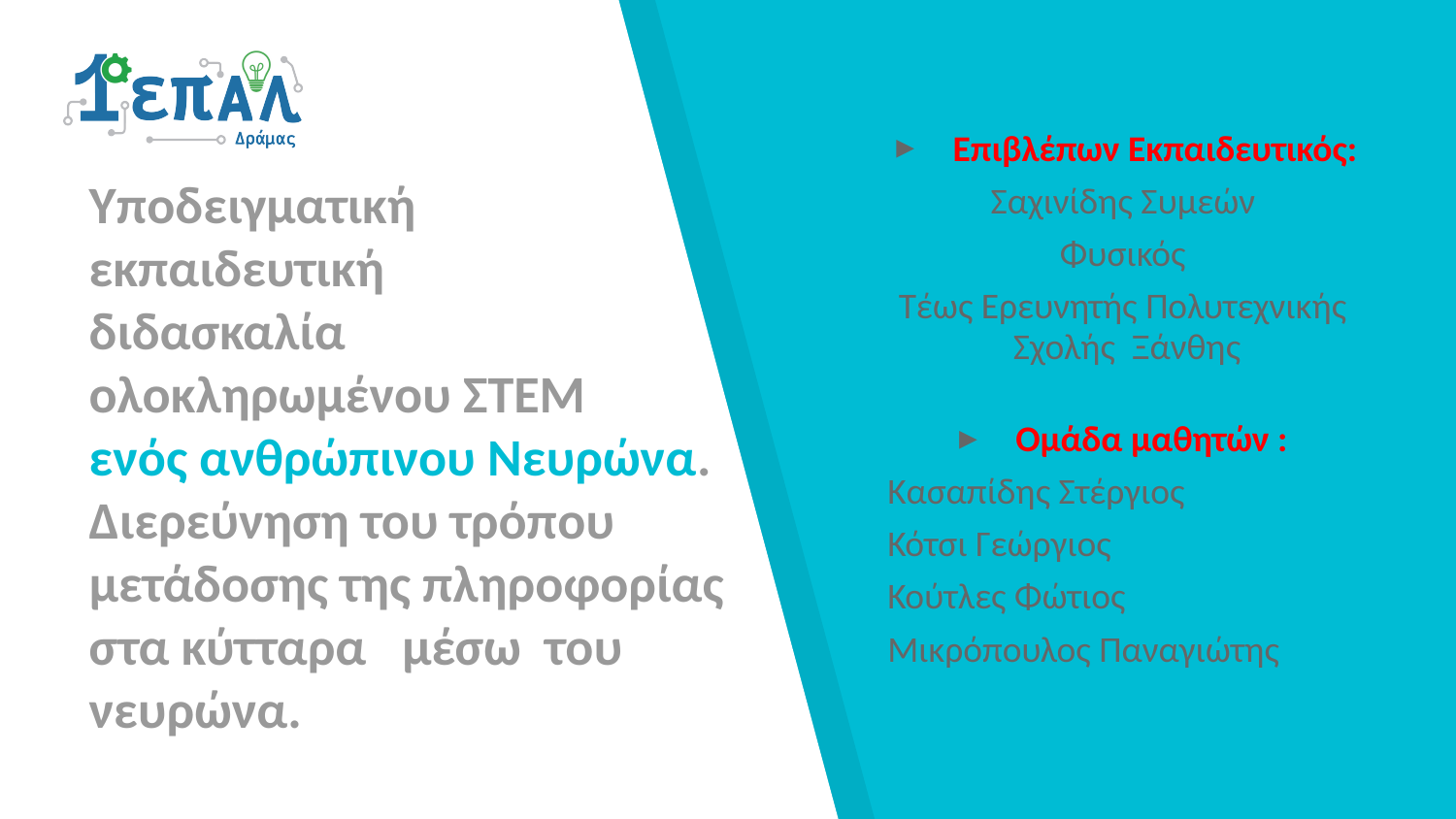

Επιβλέπων Εκπαιδευτικός:
Σαχινίδης Συμεών
Φυσικός
Τέως Ερευνητής Πολυτεχνικής  Σχολής  Ξάνθης
Ομάδα μαθητών :
      Κασαπίδης Στέργιος
      Κότσι Γεώργιος
      Κούτλες Φώτιος
      Μικρόπουλος Παναγιώτης
# Υποδειγματική εκπαιδευτική διδασκαλία ολοκληρωμένου ΣΤΕΜ ενός ανθρώπινου Νευρώνα. Διερεύνηση του τρόπου μετάδοσης της πληροφορίας στα κύτταρα   μέσω  του νευρώνα.